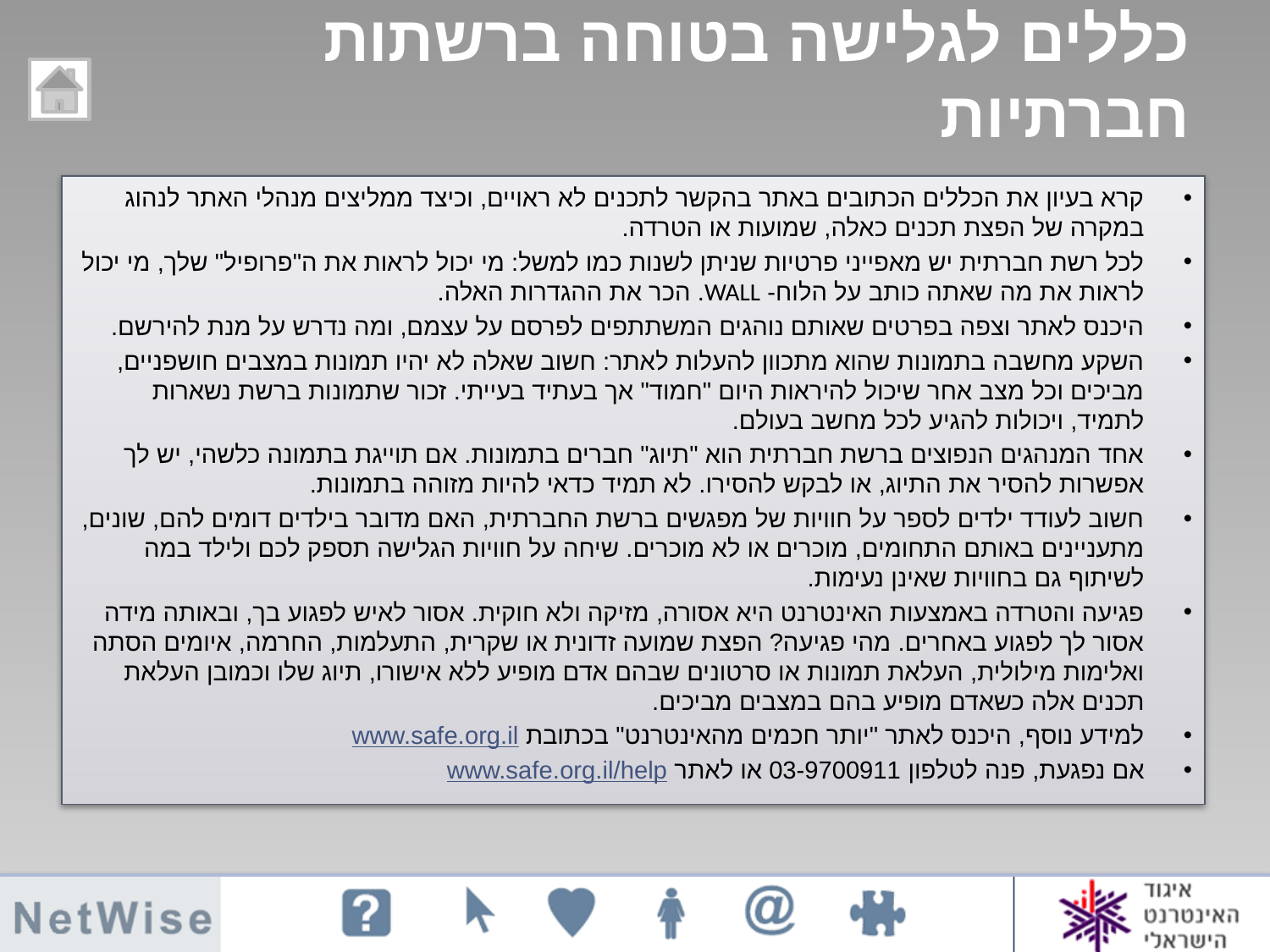

# כללים לגלישה בטוחה ברשתות חברתיות
קרא בעיון את הכללים הכתובים באתר בהקשר לתכנים לא ראויים, וכיצד ממליצים מנהלי האתר לנהוג במקרה של הפצת תכנים כאלה, שמועות או הטרדה.
לכל רשת חברתית יש מאפייני פרטיות שניתן לשנות כמו למשל: מי יכול לראות את ה"פרופיל" שלך, מי יכול לראות את מה שאתה כותב על הלוח- WALL. הכר את ההגדרות האלה.
היכנס לאתר וצפה בפרטים שאותם נוהגים המשתתפים לפרסם על עצמם, ומה נדרש על מנת להירשם.
השקע מחשבה בתמונות שהוא מתכוון להעלות לאתר: חשוב שאלה לא יהיו תמונות במצבים חושפניים, מביכים וכל מצב אחר שיכול להיראות היום "חמוד" אך בעתיד בעייתי. זכור שתמונות ברשת נשארות לתמיד, ויכולות להגיע לכל מחשב בעולם.
אחד המנהגים הנפוצים ברשת חברתית הוא "תיוג" חברים בתמונות. אם תוייגת בתמונה כלשהי, יש לך אפשרות להסיר את התיוג, או לבקש להסירו. לא תמיד כדאי להיות מזוהה בתמונות.
חשוב לעודד ילדים לספר על חוויות של מפגשים ברשת החברתית, האם מדובר בילדים דומים להם, שונים, מתעניינים באותם התחומים, מוכרים או לא מוכרים. שיחה על חוויות הגלישה תספק לכם ולילד במה לשיתוף גם בחוויות שאינן נעימות.
פגיעה והטרדה באמצעות האינטרנט היא אסורה, מזיקה ולא חוקית. אסור לאיש לפגוע בך, ובאותה מידה אסור לך לפגוע באחרים. מהי פגיעה? הפצת שמועה זדונית או שקרית, התעלמות, החרמה, איומים הסתה ואלימות מילולית, העלאת תמונות או סרטונים שבהם אדם מופיע ללא אישורו, תיוג שלו וכמובן העלאת תכנים אלה כשאדם מופיע בהם במצבים מביכים.
למידע נוסף, היכנס לאתר "יותר חכמים מהאינטרנט" בכתובת www.safe.org.il
אם נפגעת, פנה לטלפון 03-9700911 או לאתר www.safe.org.il/help